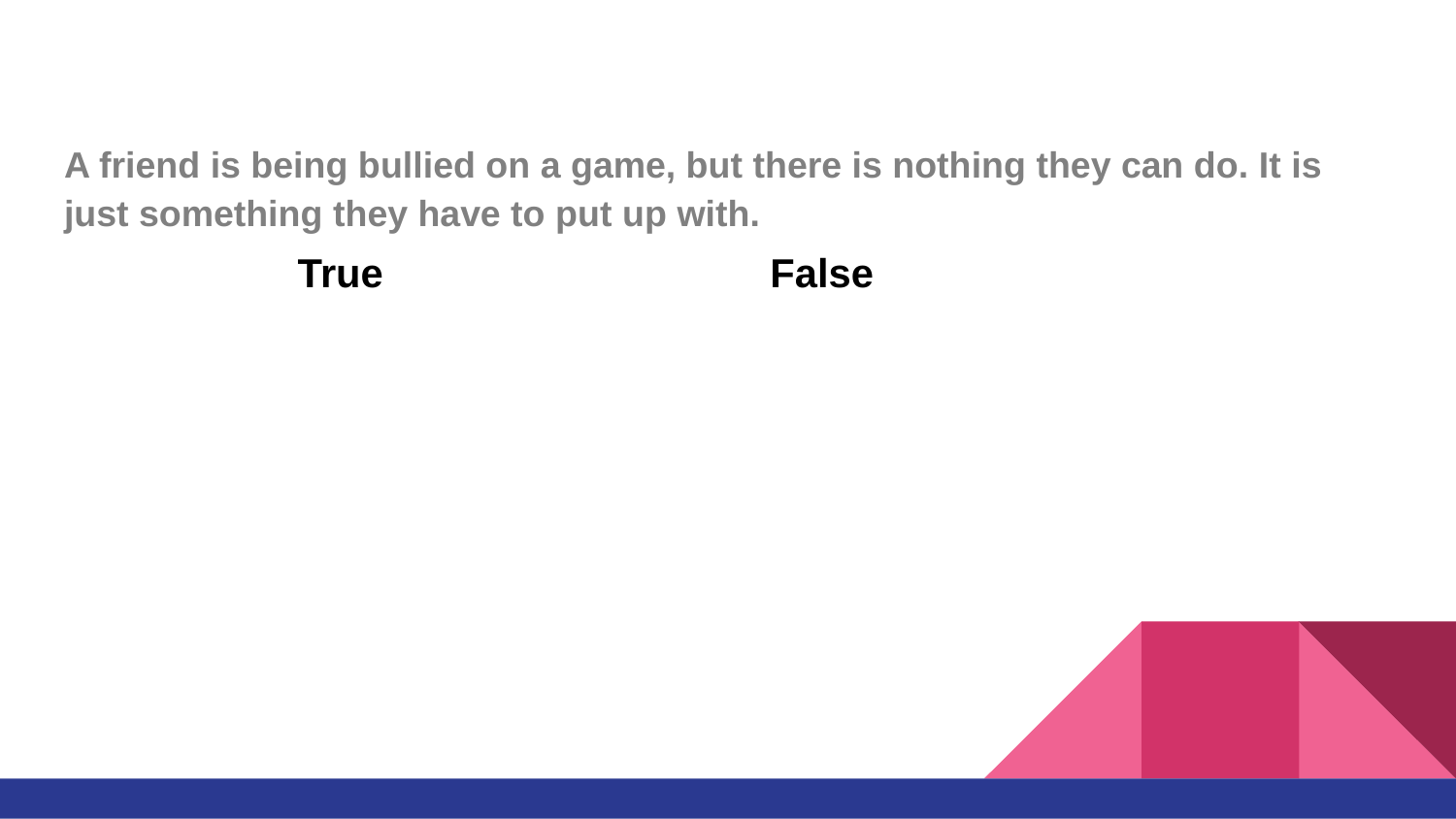

A friend is being bullied on a game, but there is nothing they can do. It is just something they have to put up with.

True
False